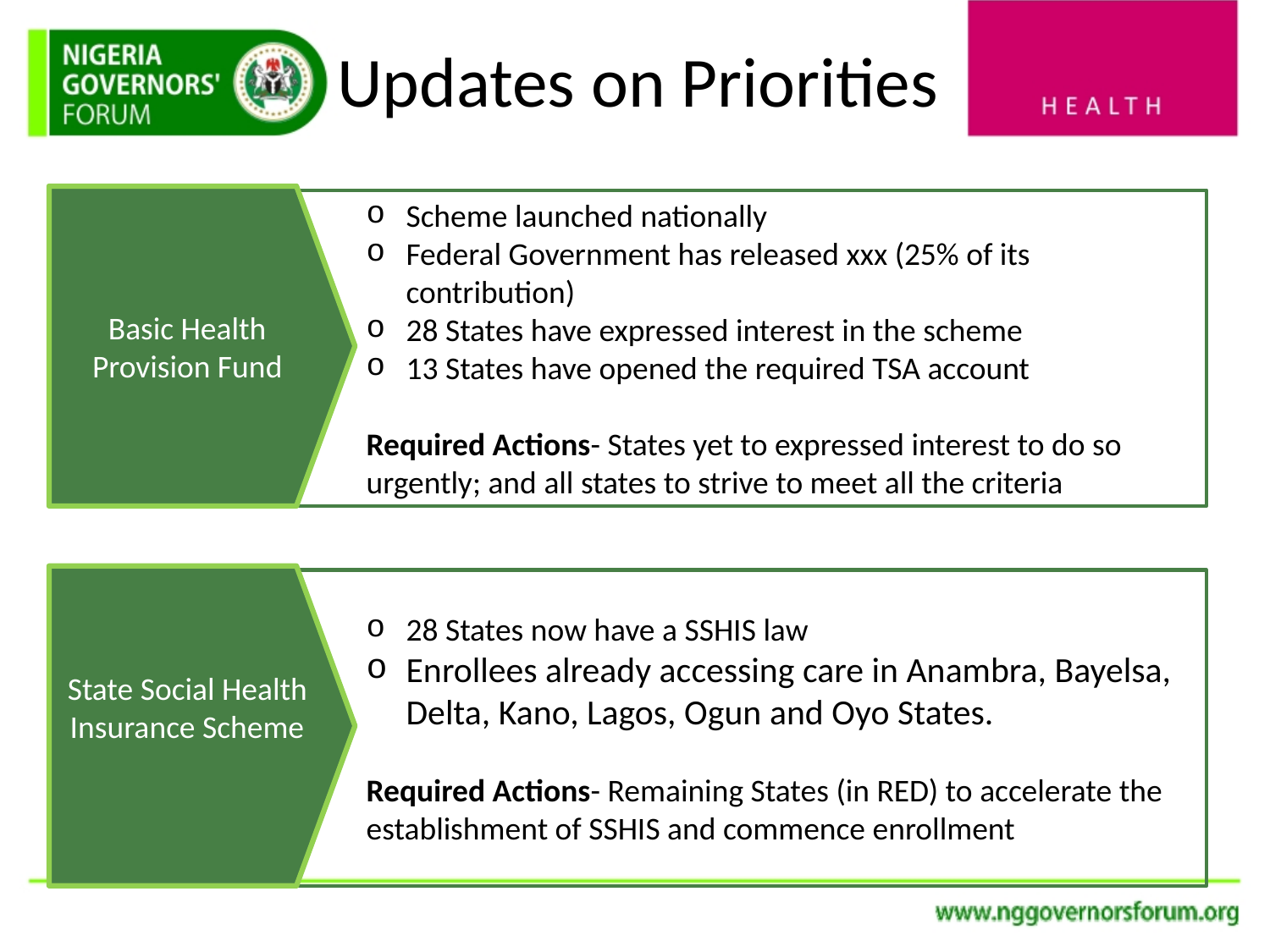

# Updates on Priorities
Basic Health Provision Fund
Scheme launched nationally
Federal Government has released xxx (25% of its contribution)
28 States have expressed interest in the scheme
13 States have opened the required TSA account

Required Actions- States yet to expressed interest to do so urgently; and all states to strive to meet all the criteria
State Social Health Insurance Scheme

28 States now have a SSHIS law
Enrollees already accessing care in Anambra, Bayelsa, Delta, Kano, Lagos, Ogun and Oyo States.

Required Actions- Remaining States (in RED) to accelerate the establishment of SSHIS and commence enrollment